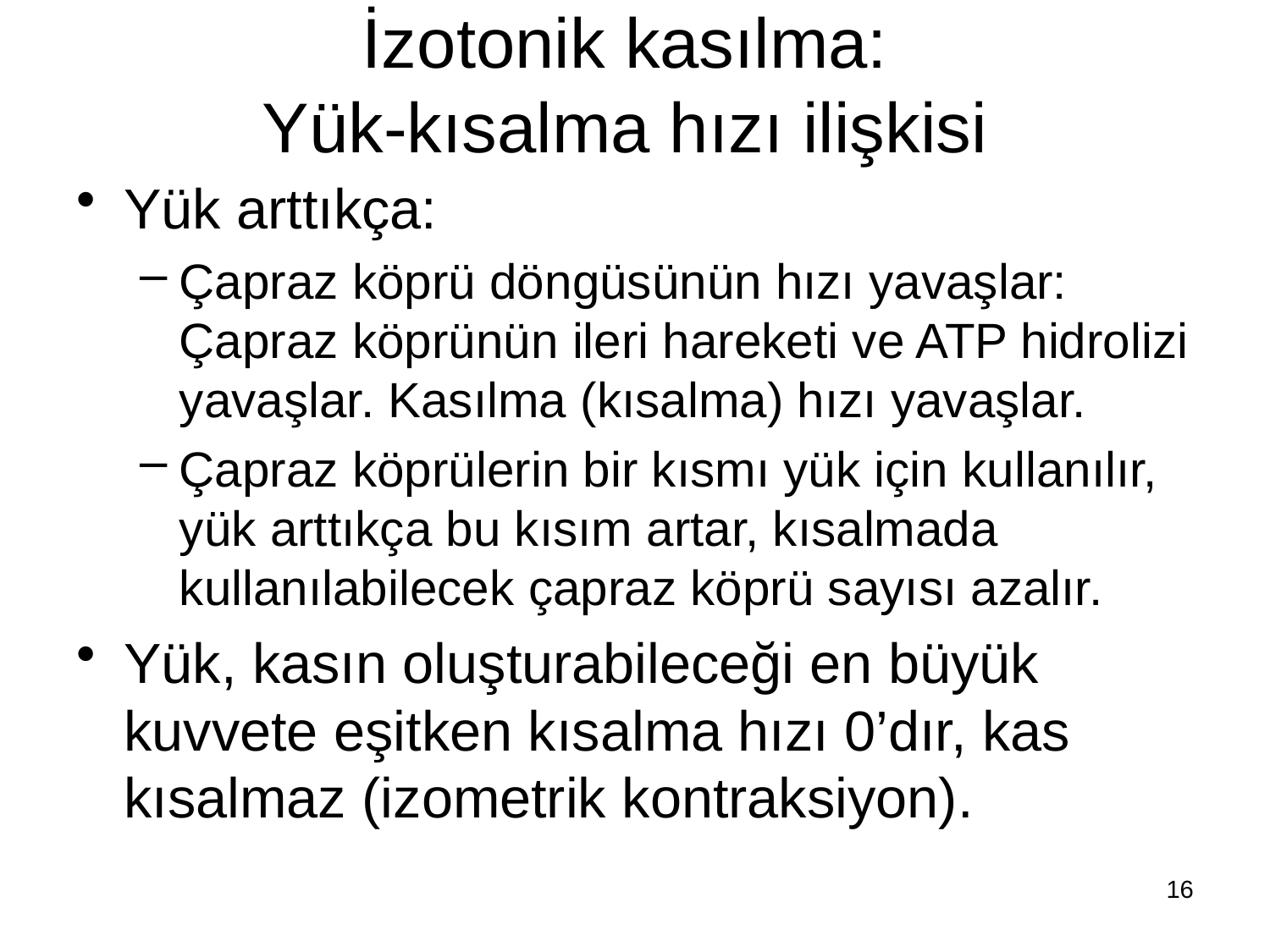

# İzotonik kasılma: Yük-kısalma hızı ilişkisi
Yük arttıkça:
Çapraz köprü döngüsünün hızı yavaşlar: Çapraz köprünün ileri hareketi ve ATP hidrolizi yavaşlar. Kasılma (kısalma) hızı yavaşlar.
Çapraz köprülerin bir kısmı yük için kullanılır, yük arttıkça bu kısım artar, kısalmada kullanılabilecek çapraz köprü sayısı azalır.
Yük, kasın oluşturabileceği en büyük kuvvete eşitken kısalma hızı 0’dır, kas kısalmaz (izometrik kontraksiyon).

16